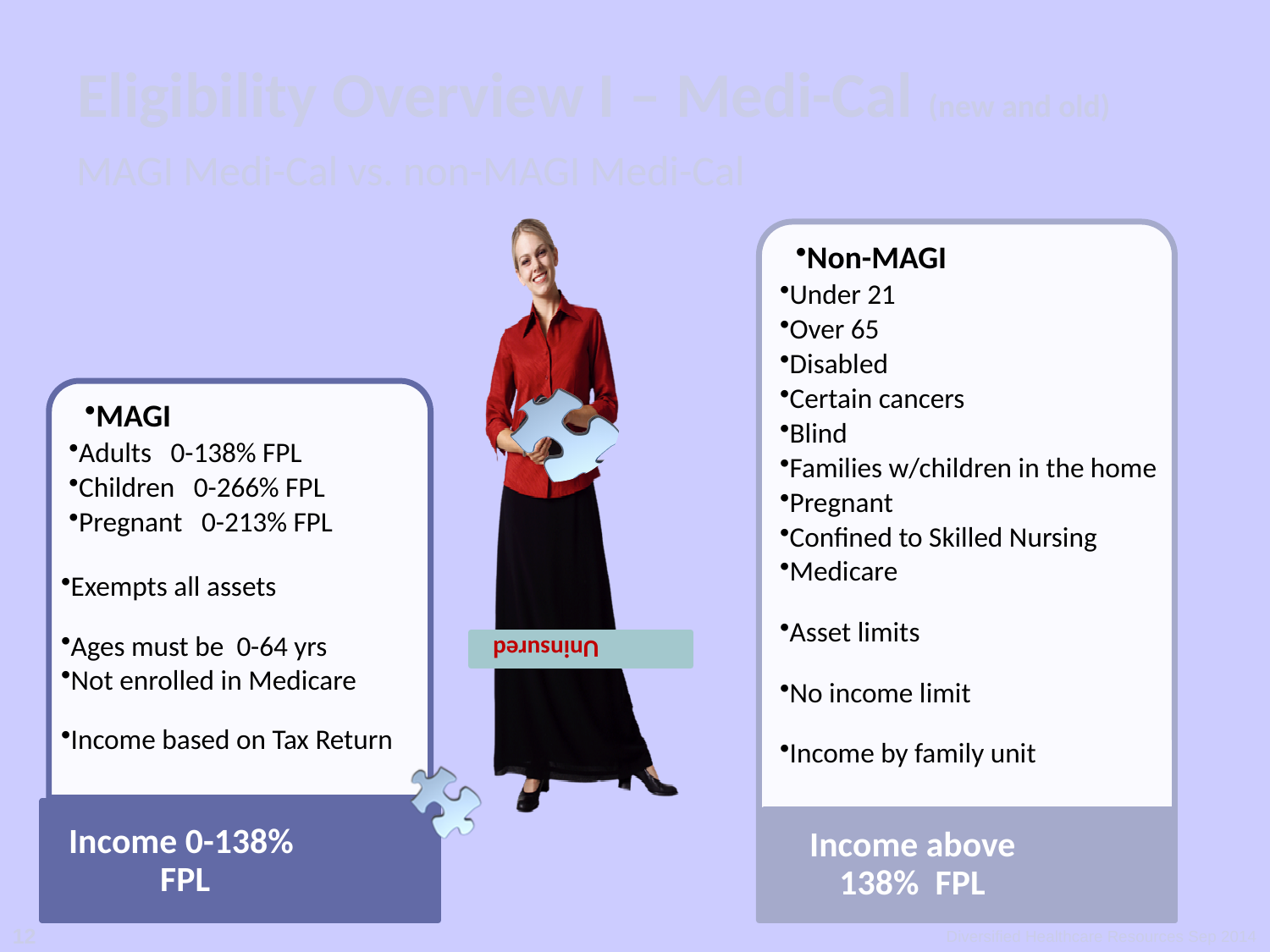

# Eligibility Overview I – Medi-Cal (new and old)
MAGI Medi-Cal vs. non-MAGI Medi-Cal
MAGI
Adults   0-138% FPL
Children   0-266% FPL
Pregnant   0-213% FPL

Exempts all assets

Ages must be  0-64 yrs
Not enrolled in Medicare

Income based on Tax Return

Income 0-138%  FPL
Non-MAGI
Under 21
Over 65
Disabled
Certain cancers
Blind
Families w/children in the home
Pregnant
Confined to Skilled Nursing
Medicare

Asset limits

No income limit

Income by family unit

Income above 138%  FPL

Uninsured
12
Diversified Healthcare Resources Sep 2014